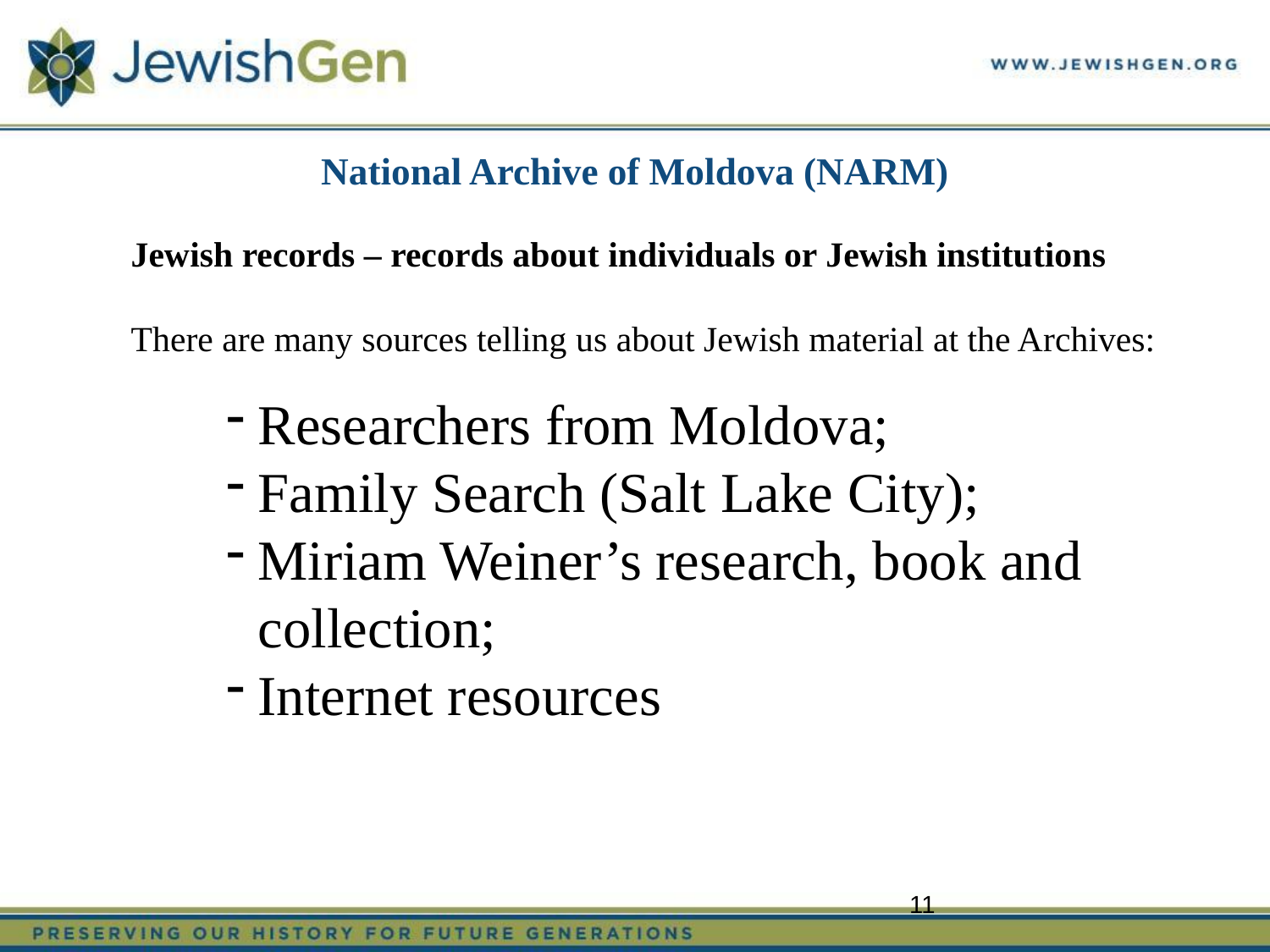

National Archive of Moldova (NARM)
Jewish records – records about individuals or Jewish institutions

There are many sources telling us about Jewish material at the Archives:

Researchers from Moldova;
Family Search (Salt Lake City);
Miriam Weiner’s research, book and collection;
Internet resources
11